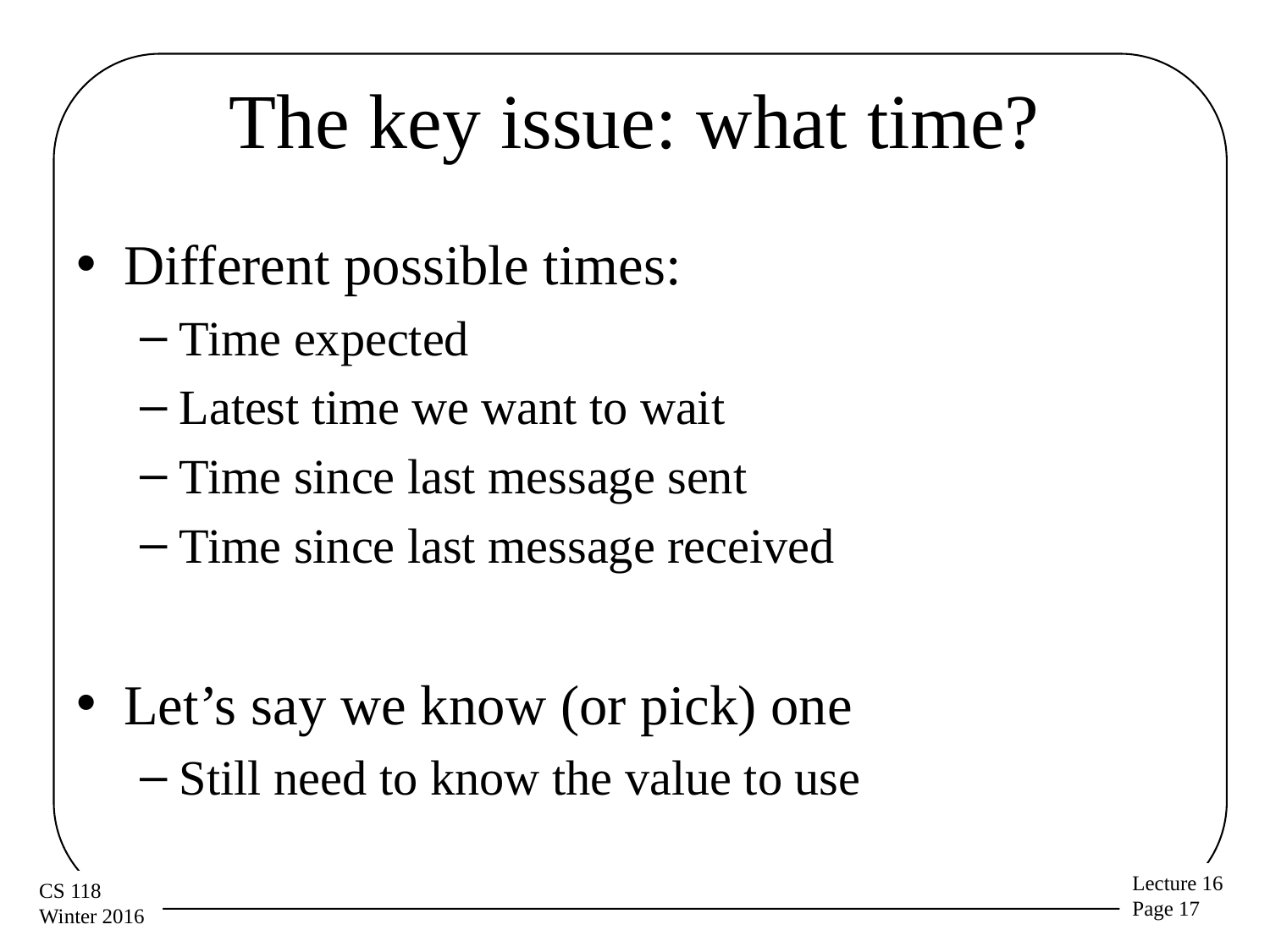

# The key issue: what time?
Different possible times:
Time expected
Latest time we want to wait
Time since last message sent
Time since last message received

Let’s say we know (or pick) one
Still need to know the value to use